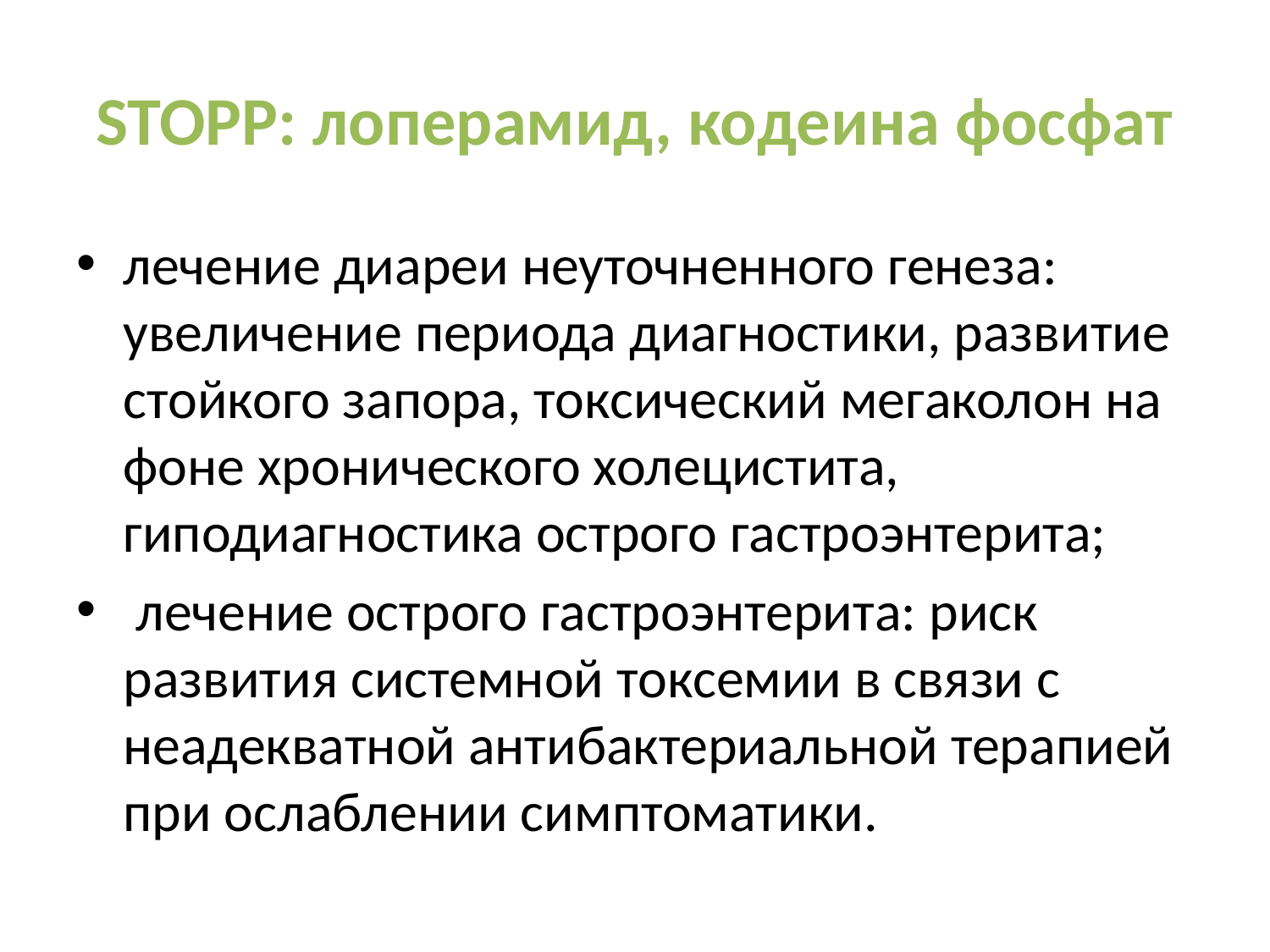

# STOPP: лоперамид, кодеина фосфат
лечение диареи неуточненного генеза: увеличение периода диагностики, развитие стойкого запора, токсический мегаколон на фоне хронического холецистита, гиподиагностика острого гастроэнтерита;
 лечение острого гастроэнтерита: риск развития системной токсемии в связи с неадекватной антибактериальной терапией при ослаблении симптоматики.